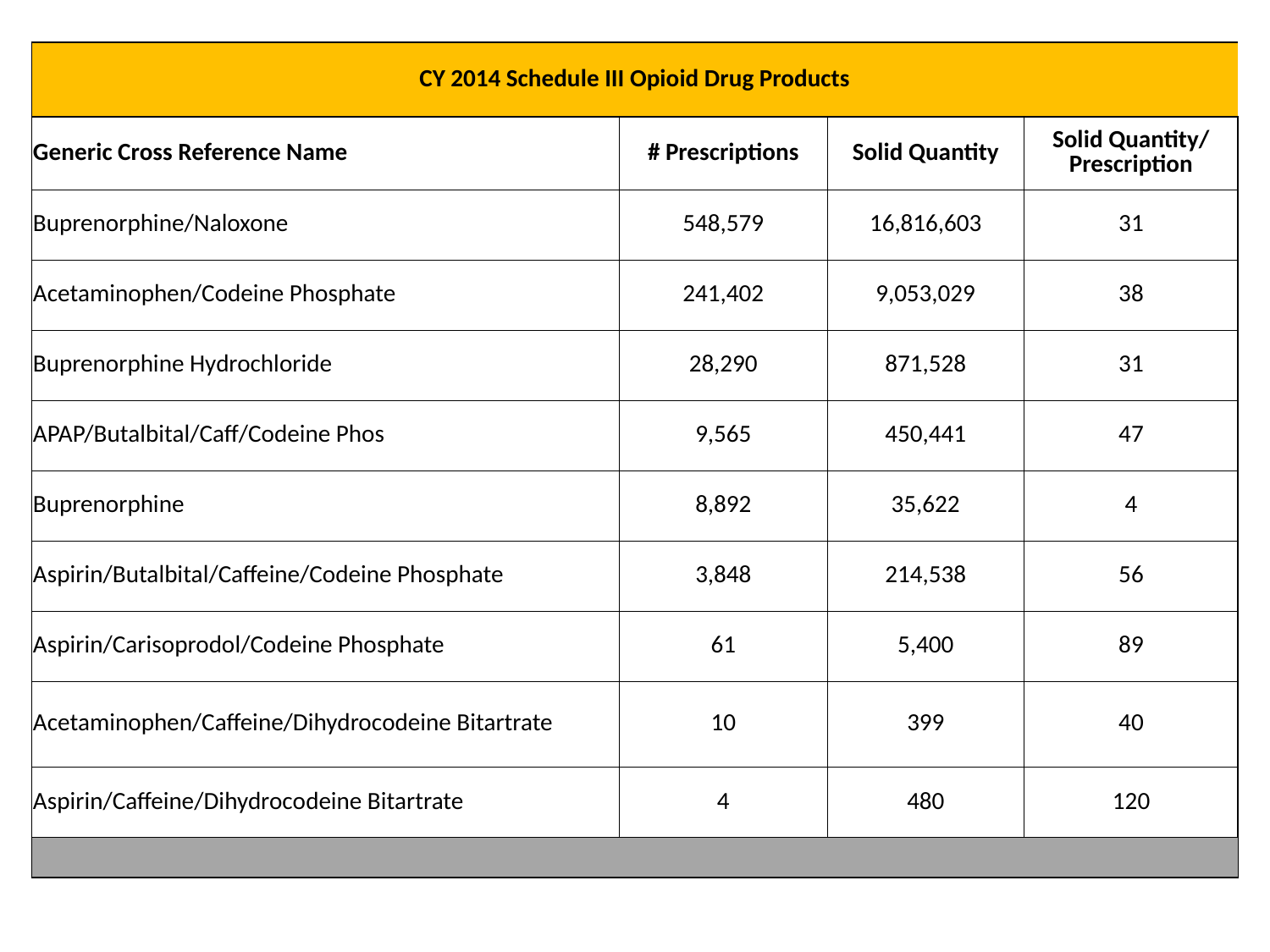

| CY 2014 Schedule III Opioid Drug Products |  |  |  |
| --- | --- | --- | --- |
| Generic Cross Reference Name | # Prescriptions | Solid Quantity | Solid Quantity/ Prescription |
| Buprenorphine/Naloxone | 548,579 | 16,816,603 | 31 |
| Acetaminophen/Codeine Phosphate | 241,402 | 9,053,029 | 38 |
| Buprenorphine Hydrochloride | 28,290 | 871,528 | 31 |
| APAP/Butalbital/Caff/Codeine Phos | 9,565 | 450,441 | 47 |
| Buprenorphine | 8,892 | 35,622 | 4 |
| Aspirin/Butalbital/Caffeine/Codeine Phosphate | 3,848 | 214,538 | 56 |
| Aspirin/Carisoprodol/Codeine Phosphate | 61 | 5,400 | 89 |
| Acetaminophen/Caffeine/Dihydrocodeine Bitartrate | 10 | 399 | 40 |
| Aspirin/Caffeine/Dihydrocodeine Bitartrate | 4 | 480 | 120 |
|  |  |  |  |